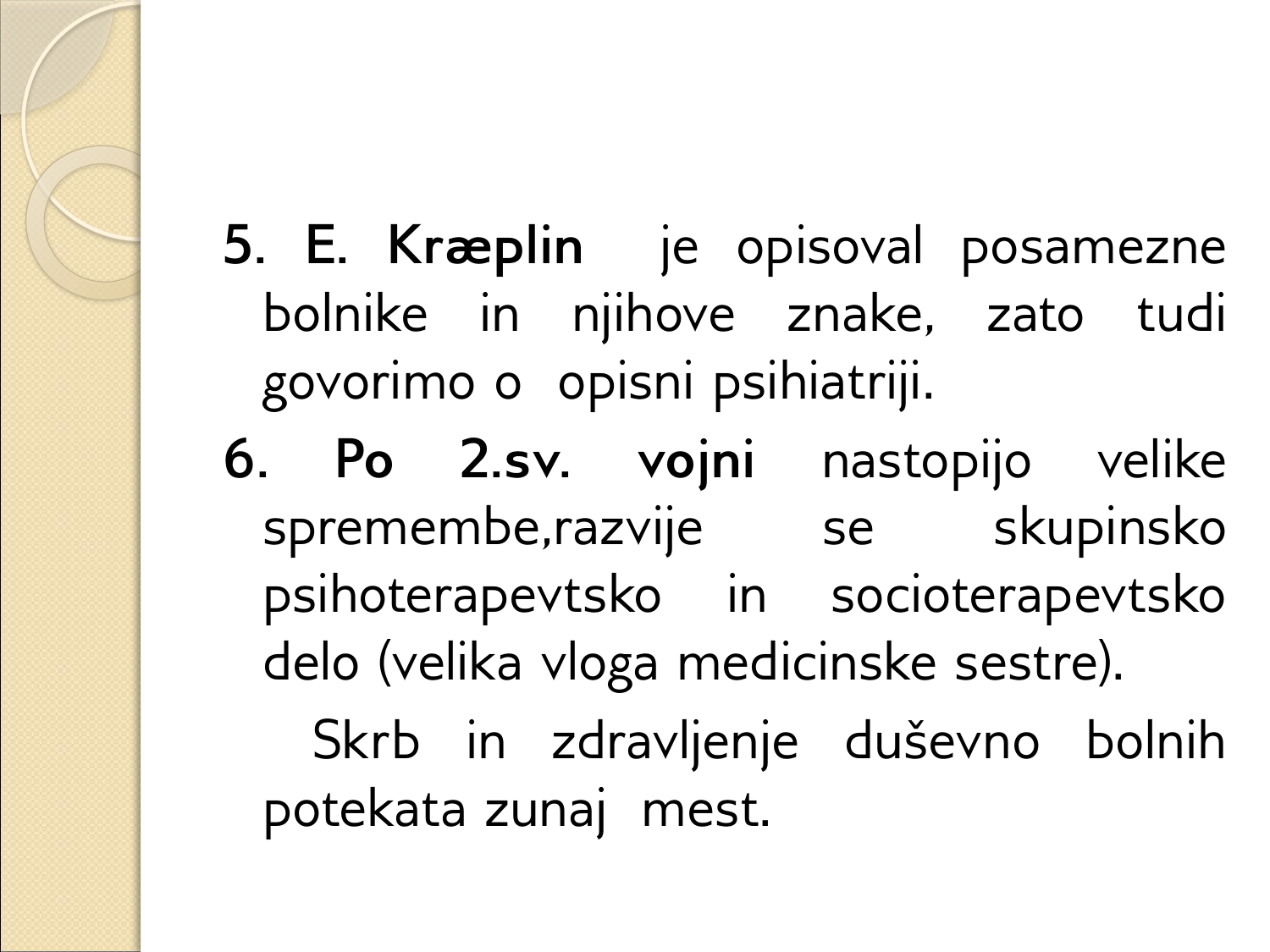

#
5. E. Kraeplin  je opisoval posamezne bolnike in njihove znake, zato tudi govorimo o  opisni psihiatriji.
6. Po 2.sv. vojni nastopijo velike spremembe,razvije se skupinsko psihoterapevtsko in socioterapevtsko delo (velika vloga medicinske sestre).
  Skrb in zdravljenje duševno bolnih potekata zunaj  mest.